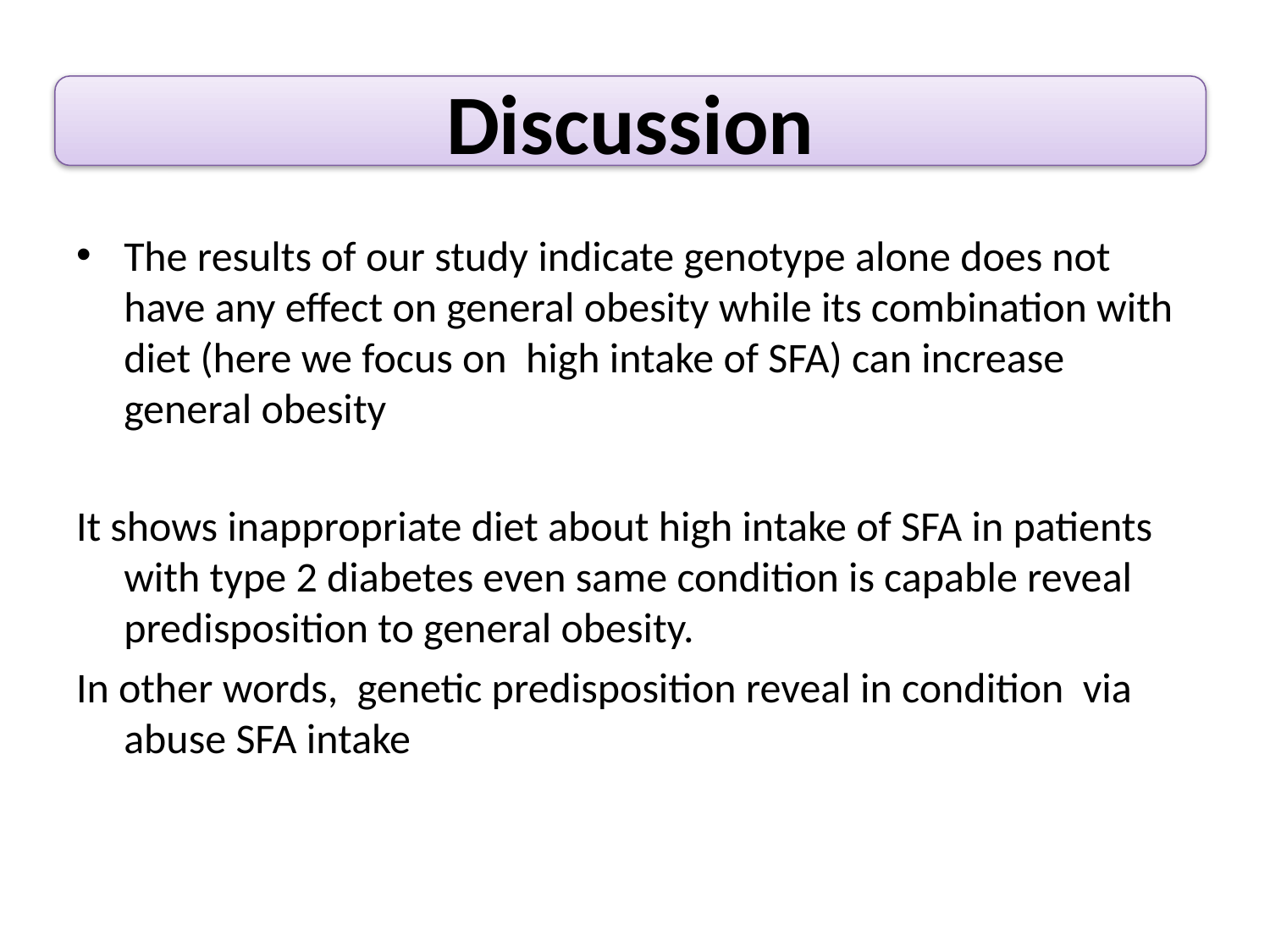

#
Discussion
The results of our study indicate genotype alone does not have any effect on general obesity while its combination with diet (here we focus on  high intake of SFA) can increase general obesity

It shows inappropriate diet about high intake of SFA in patients with type 2 diabetes even same condition is capable reveal predisposition to general obesity.
In other words,  genetic predisposition reveal in condition  via abuse SFA intake